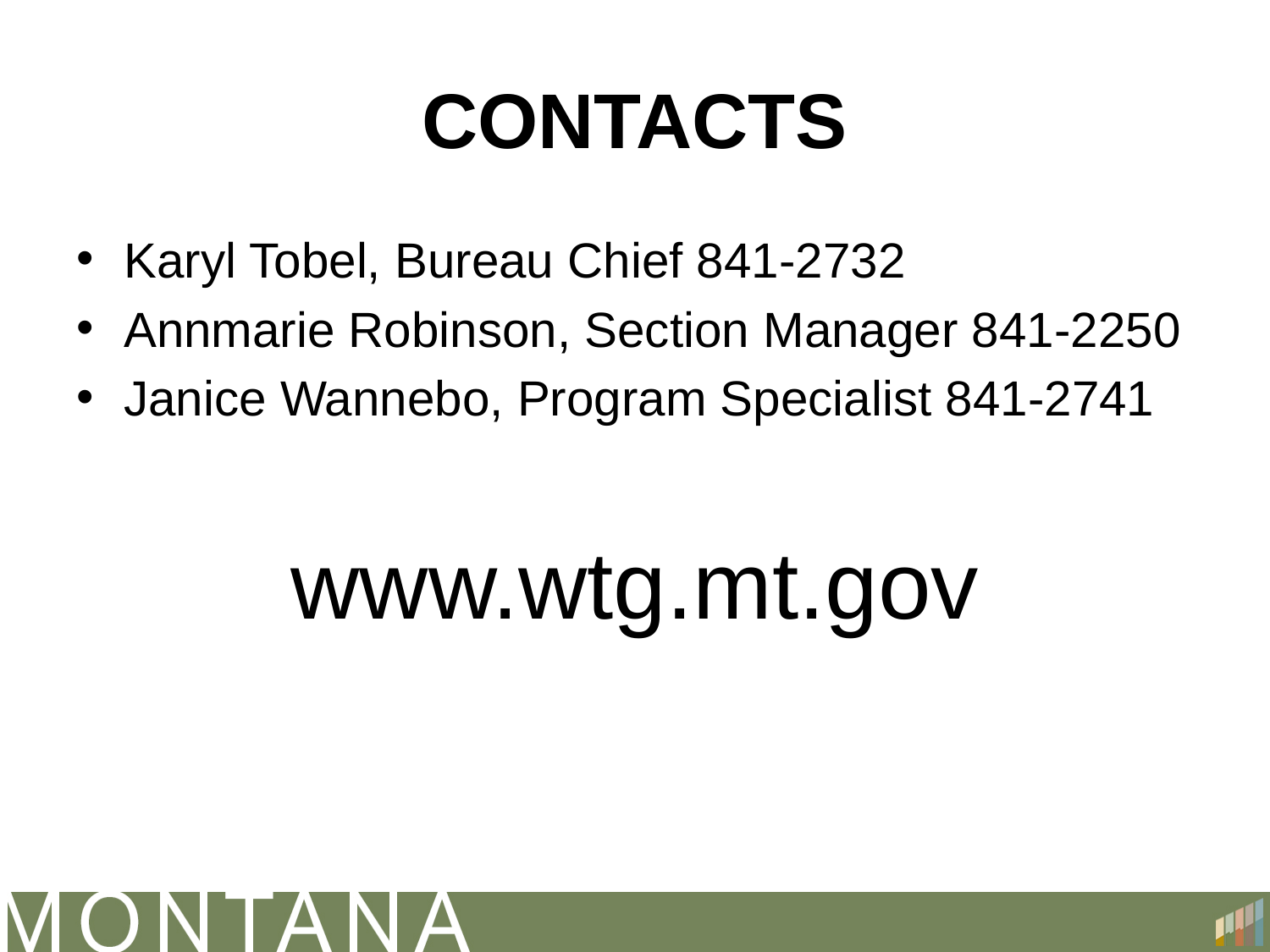

# CONTACTS
Karyl Tobel, Bureau Chief 841-2732
Annmarie Robinson, Section Manager 841-2250
Janice Wannebo, Program Specialist 841-2741

www.wtg.mt.gov